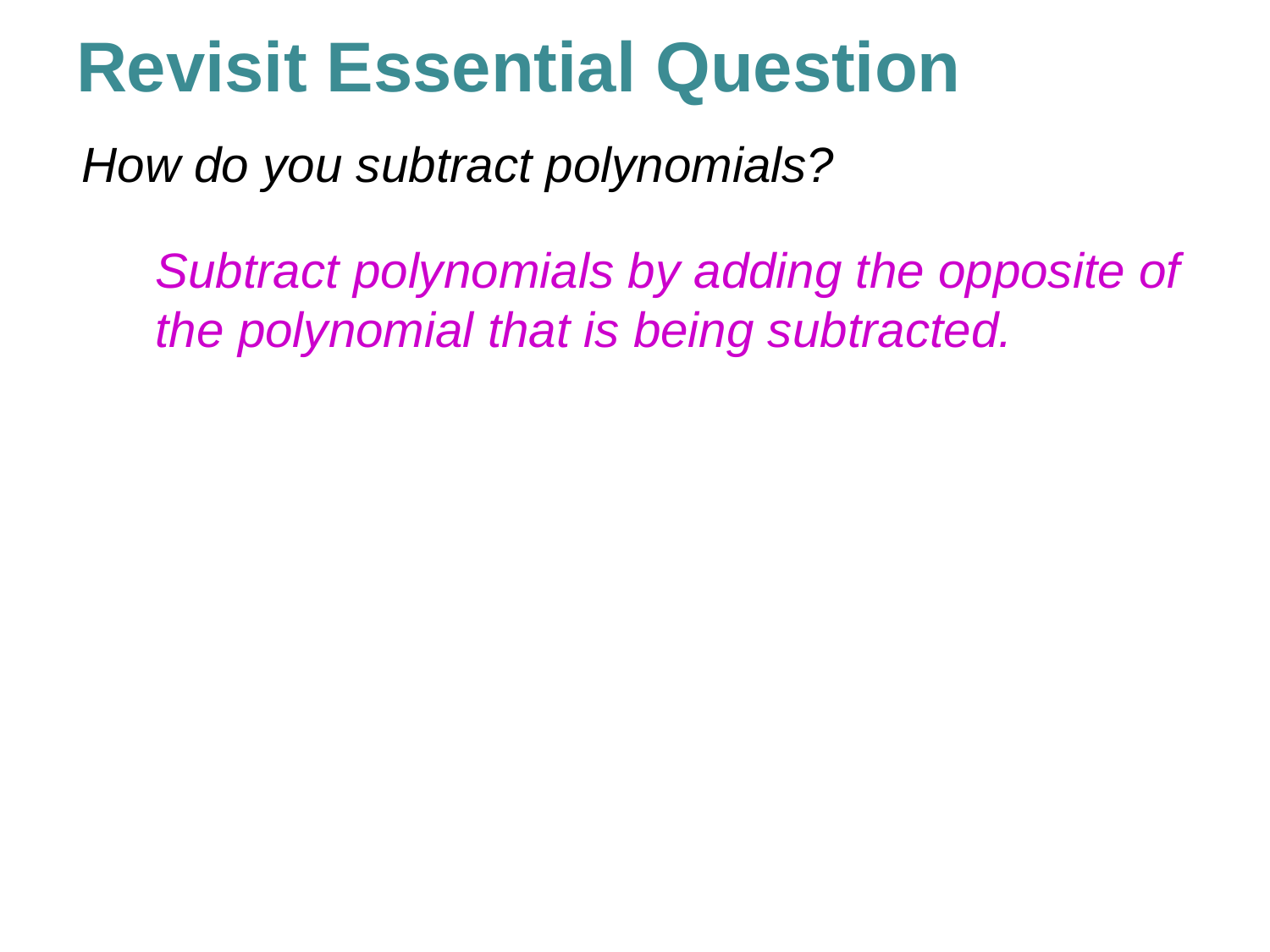

# Revisit Essential Question
How do you subtract polynomials?

Subtract polynomials by adding the opposite of the polynomial that is being subtracted.